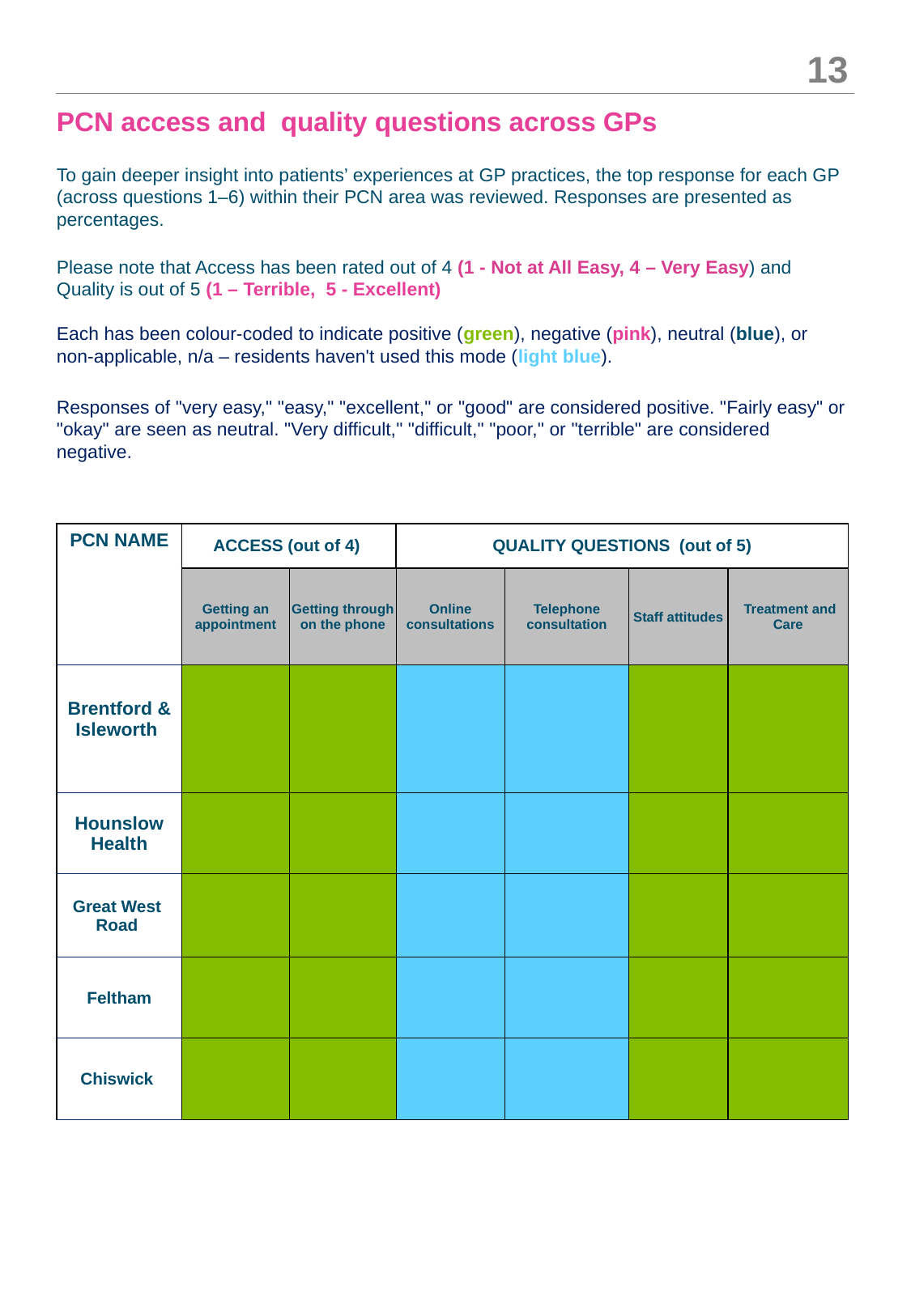

13
PCN access and  quality questions across GPs

To gain deeper insight into patients’ experiences at GP practices, the top response for each GP (across questions 1–6) within their PCN area was reviewed. Responses are presented as percentages.

Please note that Access has been rated out of 4 (1 - Not at All Easy, 4 – Very Easy) and Quality is out of 5 (1 – Terrible,  5 - Excellent)

Each has been colour-coded to indicate positive (green), negative (pink), neutral (blue), or non-applicable, n/a – residents haven't used this mode (light blue).

Responses of "very easy," "easy," "excellent," or "good" are considered positive. "Fairly easy" or "okay" are seen as neutral. "Very difficult," "difficult," "poor," or "terrible" are considered negative.

| PCN NAME | ACCESS (out of 4) |  | QUALITY QUESTIONS (out of 5) |  |  |  |
| --- | --- | --- | --- | --- | --- | --- |
|  | Getting an appointment | Getting through on the phone | Online consultations | Telephone consultation | Staff attitudes | Treatment and Care |
| Brentford & Isleworth |  |  |  |  |  |  |
| Hounslow Health |  |  |  |  |  |  |
| Great West Road |  |  |  |  |  |  |
| Feltham |  |  |  |  |  |  |
| Chiswick |  |  |  |  |  |  |